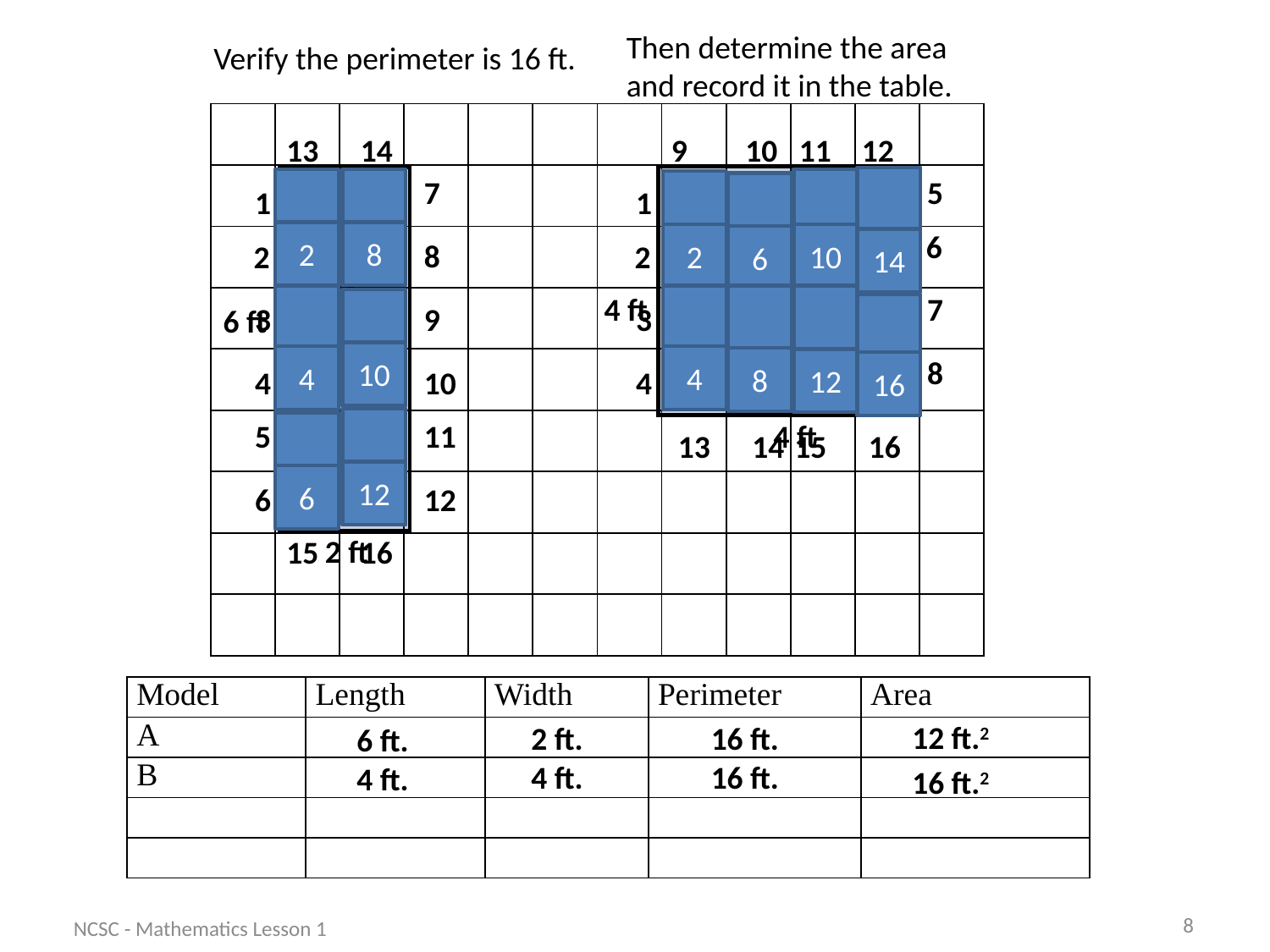

Then determine the area and record it in the table.
Verify the perimeter is 16 ft.
|  |  |  |  |  |  |  |  |  |  |  |  |
| --- | --- | --- | --- | --- | --- | --- | --- | --- | --- | --- | --- |
|  |  |  |  |  |  |  |  |  |  |  |  |
|  |  |  |  |  |  |  |  |  |  |  |  |
|  |  |  |  |  |  |  |  |  |  |  |  |
|  |  |  |  |  |  |  |  |  |  |  |  |
|  |  |  |  |  |  |  |  |  |  |  |  |
|  |  |  |  |  |  |  |  |  |  |  |  |
|  |  |  |  |  |  |  |  |  |  |  |  |
|  |  |  |  |  |  |  |  |  |  |  |  |
9
10
11
12
13
14
7

B
5

A

14

2

8

10

2

6
1
1
6
8
2
2
7
4 ft

4

4

8

12

10
3
9
3

16
6 ft

8
4
10
4

12
4 ft
5
11

6
13
14
15
16
6
12
2 ft
15
16
| Model | Length | Width | Perimeter | Area |
| --- | --- | --- | --- | --- |
| A |  |  |  |  |
| B |  |  |  |  |
|  |  |  |  |  |
|  |  |  |  |  |
12 ft.2
2 ft.
16 ft.
6 ft.
4 ft.
16 ft.
4 ft.
16 ft.2
8
NCSC - Mathematics Lesson 1